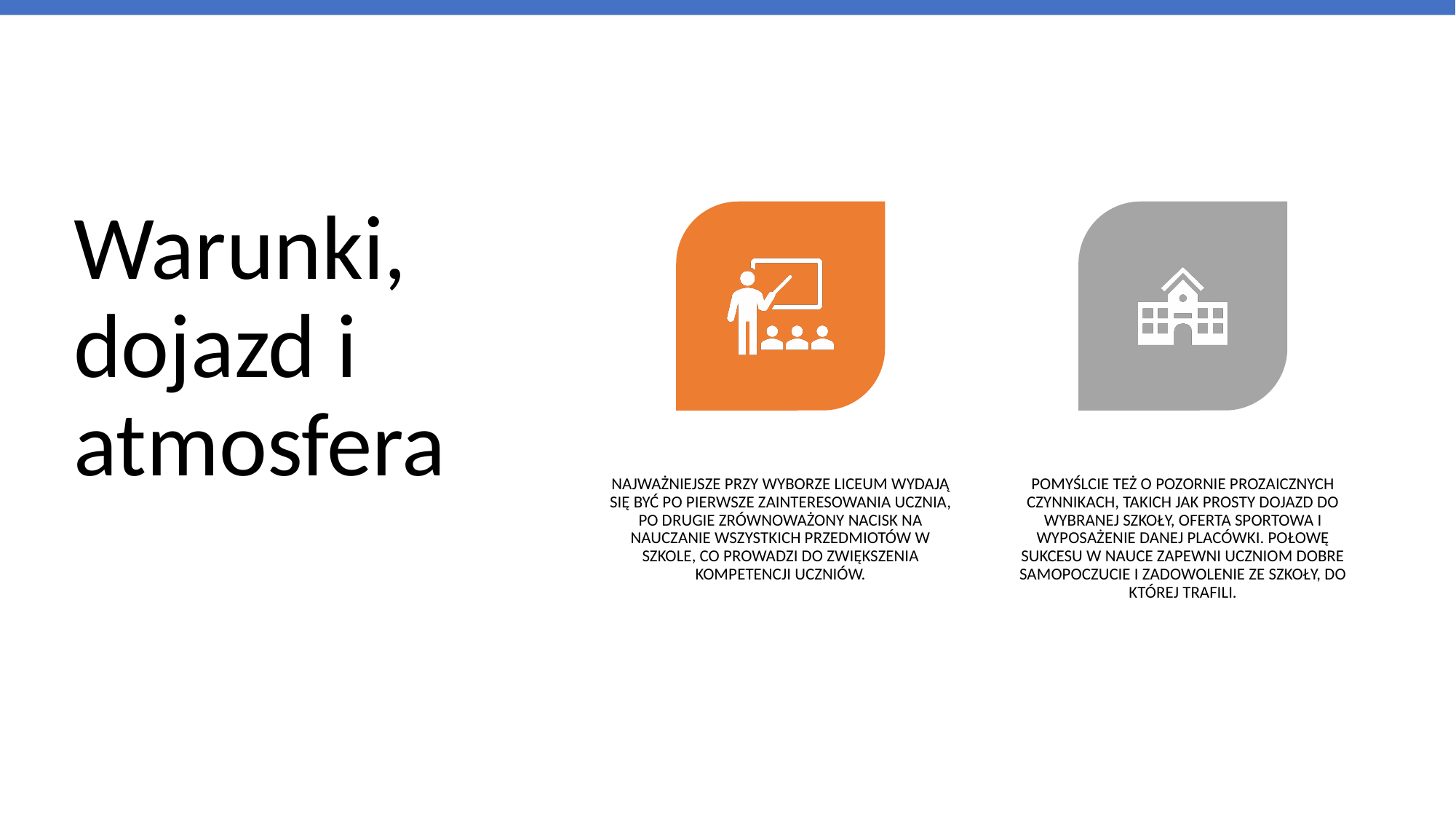

# Warunki, dojazd i atmosfera
Najważniejsze przy wyborze liceum wydają się być po pierwsze zainteresowania ucznia, po drugie zrównoważony nacisk na nauczanie wszystkich przedmiotów w szkole, co prowadzi do zwiększenia kompetencji uczniów.
Pomyślcie też o pozornie prozaicznych czynnikach, takich jak prosty dojazd do wybranej szkoły, oferta sportowa i wyposażenie danej placówki. Połowę sukcesu w nauce zapewni uczniom dobre samopoczucie i zadowolenie ze szkoły, do której trafili.